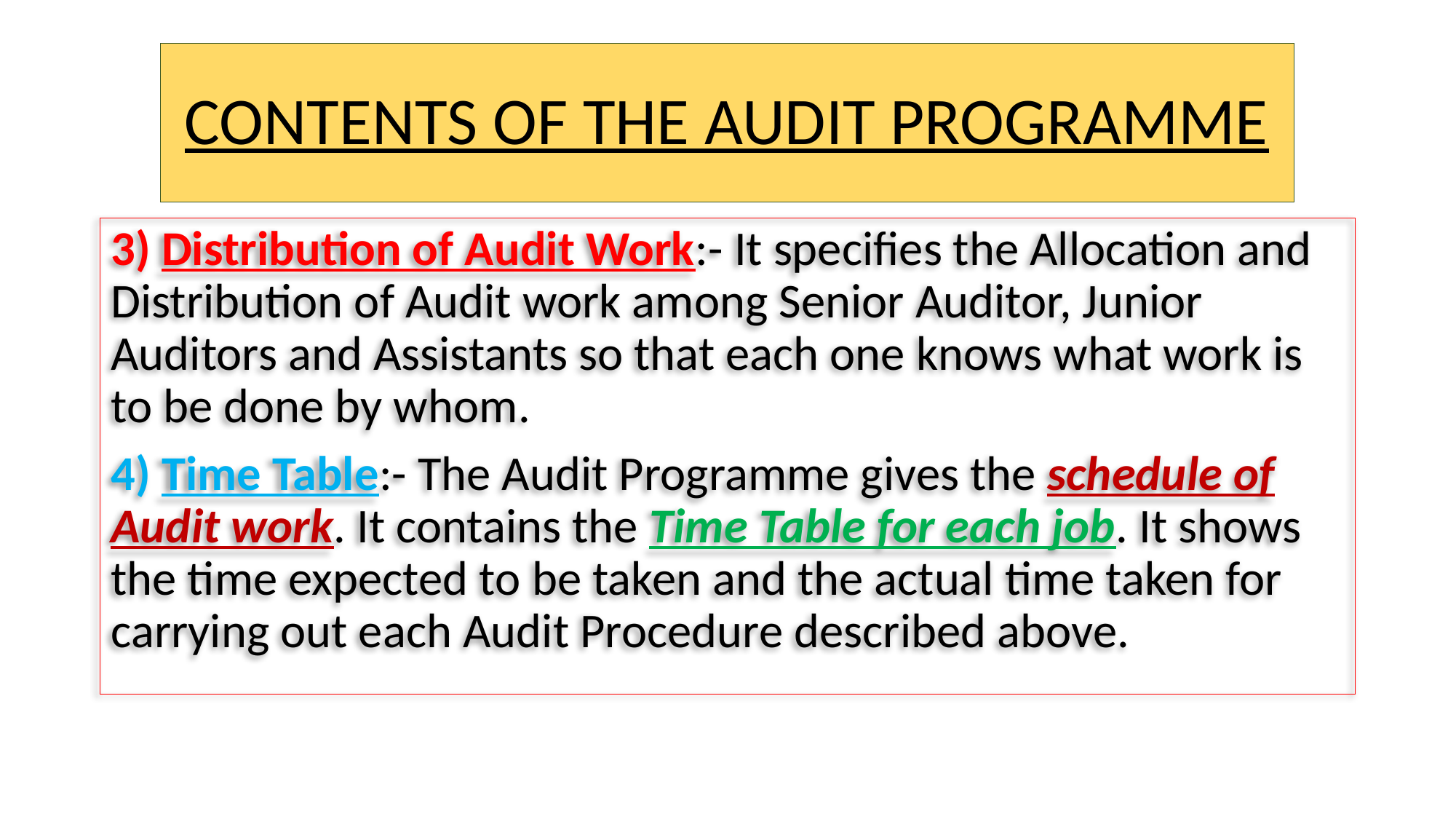

# CONTENTS OF THE AUDIT PROGRAMME
3) Distribution of Audit Work:- It specifies the Allocation and Distribution of Audit work among Senior Auditor, Junior Auditors and Assistants so that each one knows what work is to be done by whom.
4) Time Table:- The Audit Programme gives the schedule of Audit work. It contains the Time Table for each job. It shows the time expected to be taken and the actual time taken for carrying out each Audit Procedure described above.